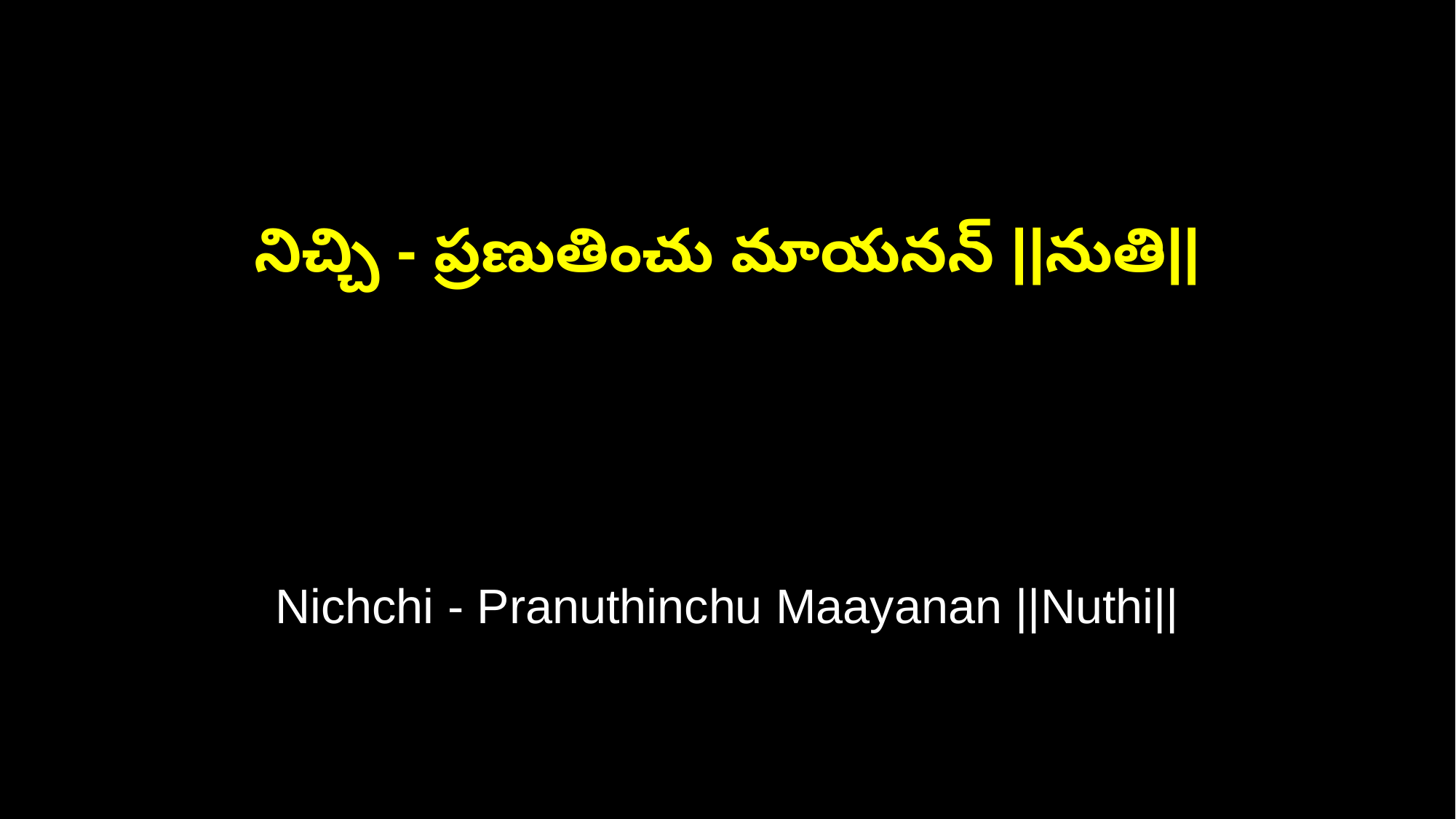

నిచ్చి - ప్రణుతించు మాయనన్ ||నుతి||
Nichchi - Pranuthinchu Maayanan ||Nuthi||